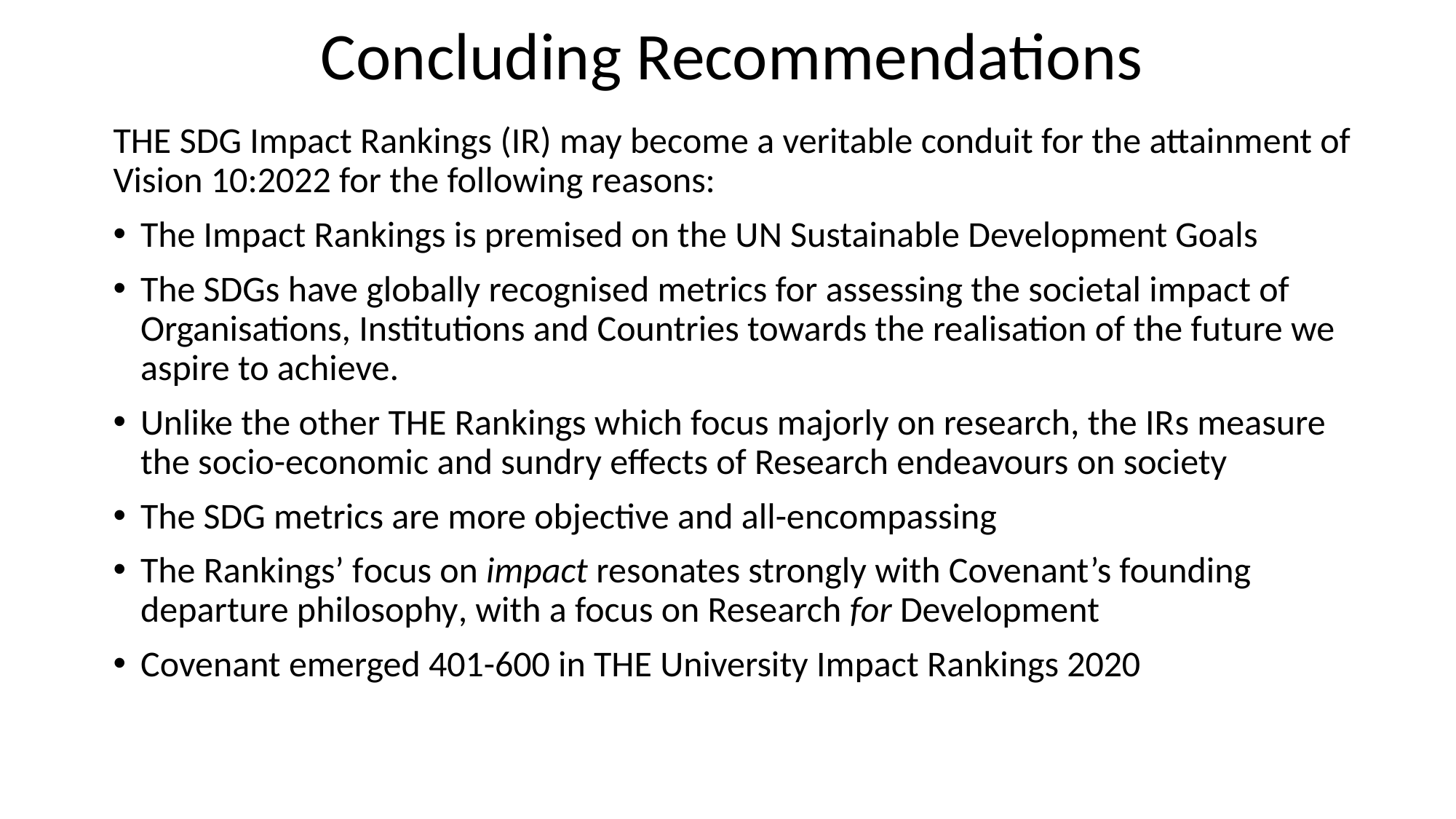

# Concluding Recommendations
THE SDG Impact Rankings (IR) may become a veritable conduit for the attainment of Vision 10:2022 for the following reasons:
The Impact Rankings is premised on the UN Sustainable Development Goals
The SDGs have globally recognised metrics for assessing the societal impact of Organisations, Institutions and Countries towards the realisation of the future we aspire to achieve.
Unlike the other THE Rankings which focus majorly on research, the IRs measure the socio-economic and sundry effects of Research endeavours on society
The SDG metrics are more objective and all-encompassing
The Rankings’ focus on impact resonates strongly with Covenant’s founding departure philosophy, with a focus on Research for Development
Covenant emerged 401-600 in THE University Impact Rankings 2020